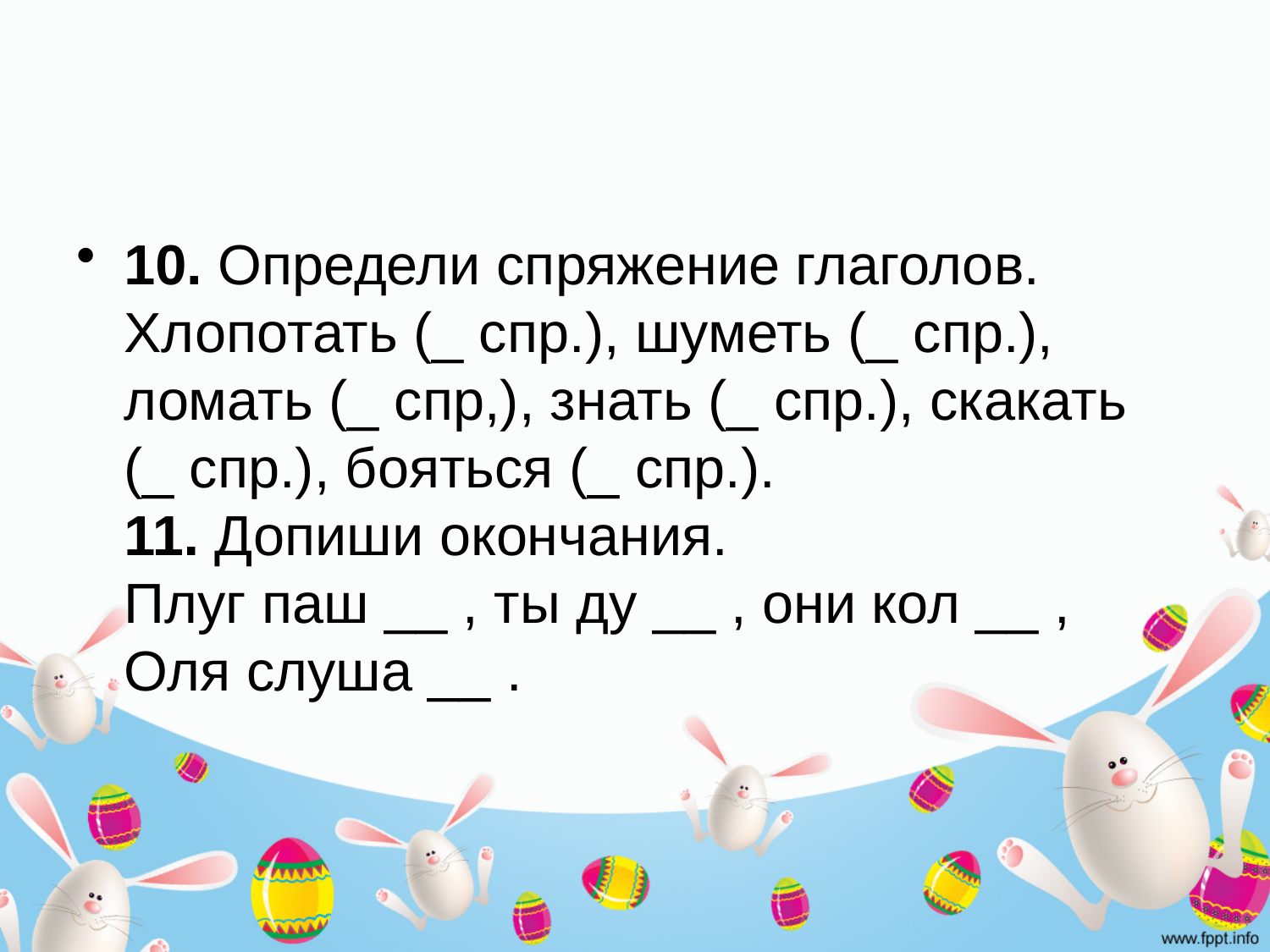

#
10. Определи спряжение глаголов. 
Хлопотать (_ спр.), шуметь (_ спр.), ломать (_ спр,), знать (_ спр.), скакать (_ спр.), бояться (_ спр.). 
11. Допиши окончания. 
Плуг паш __ , ты ду __ , они кол __ , Оля слуша __ .